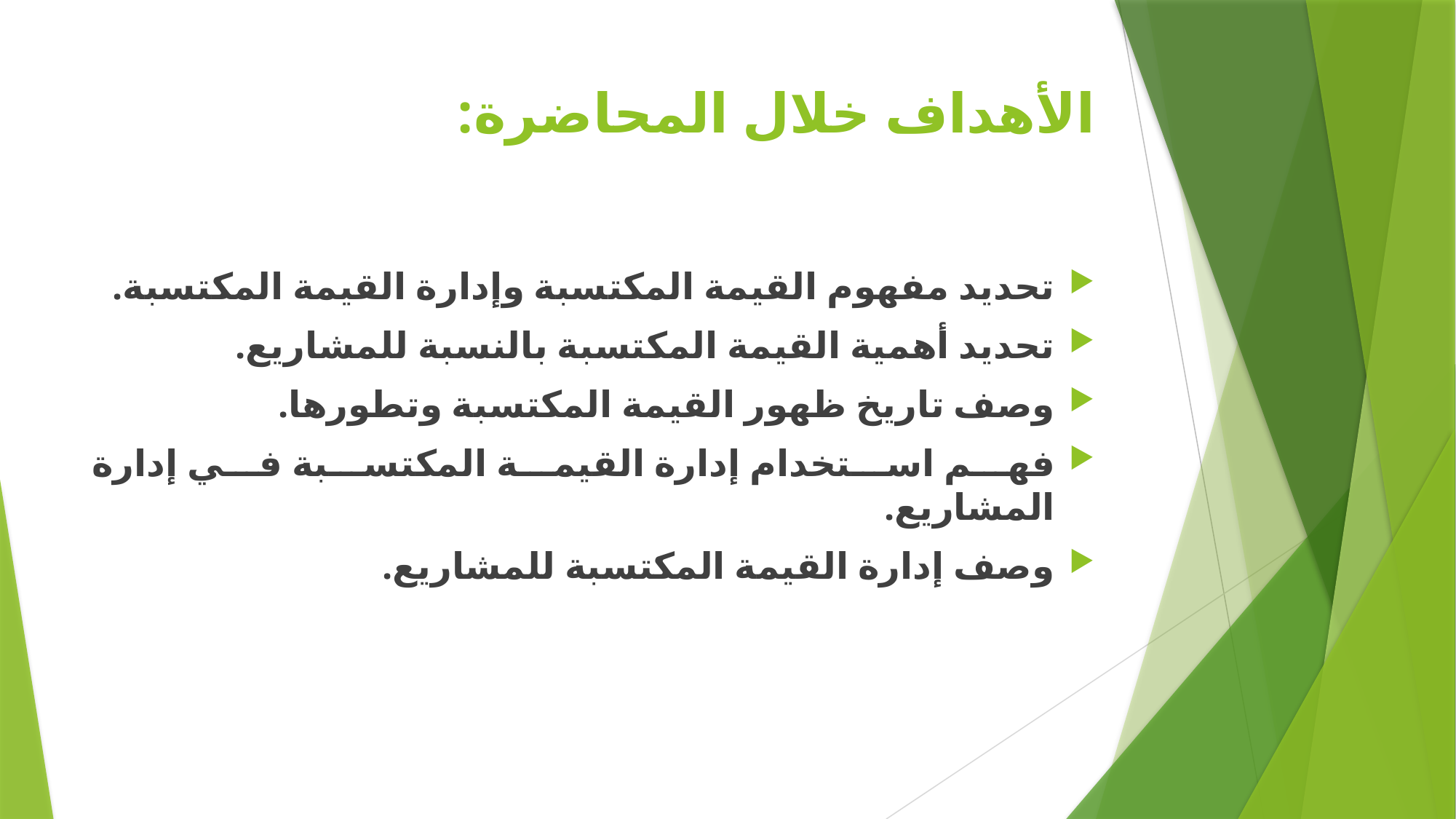

# الأهداف خلال المحاضرة:
تحديد مفهوم القيمة المكتسبة وإدارة القيمة المكتسبة.
تحديد أهمية القيمة المكتسبة بالنسبة للمشاريع.
وصف تاريخ ظهور القيمة المكتسبة وتطورها.
فهم استخدام إدارة القيمة المكتسبة في إدارة المشاريع.
وصف إدارة القيمة المكتسبة للمشاريع.